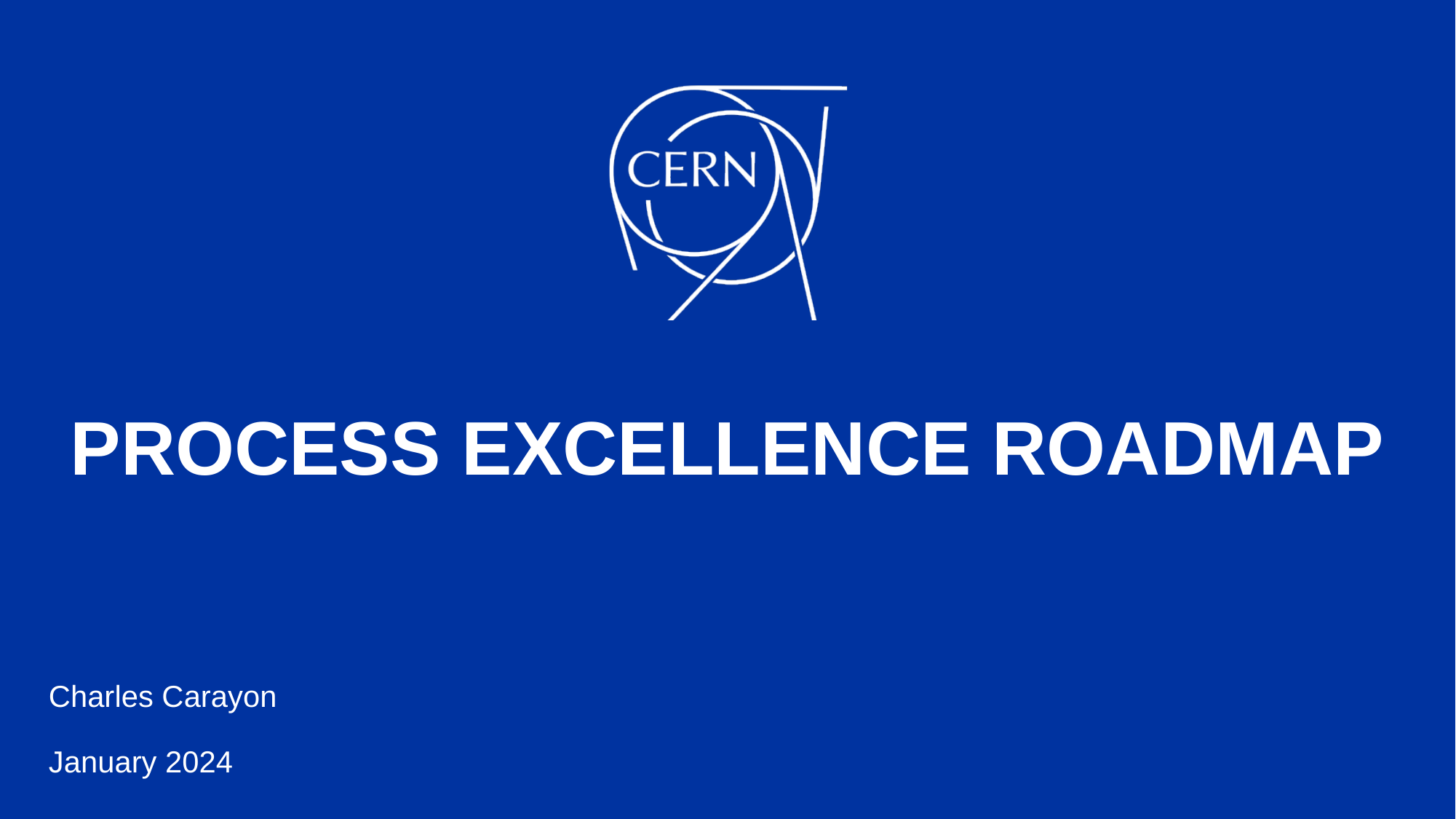

# PROCESS EXCELLENCE ROADMAP
Charles Carayon
January 2024